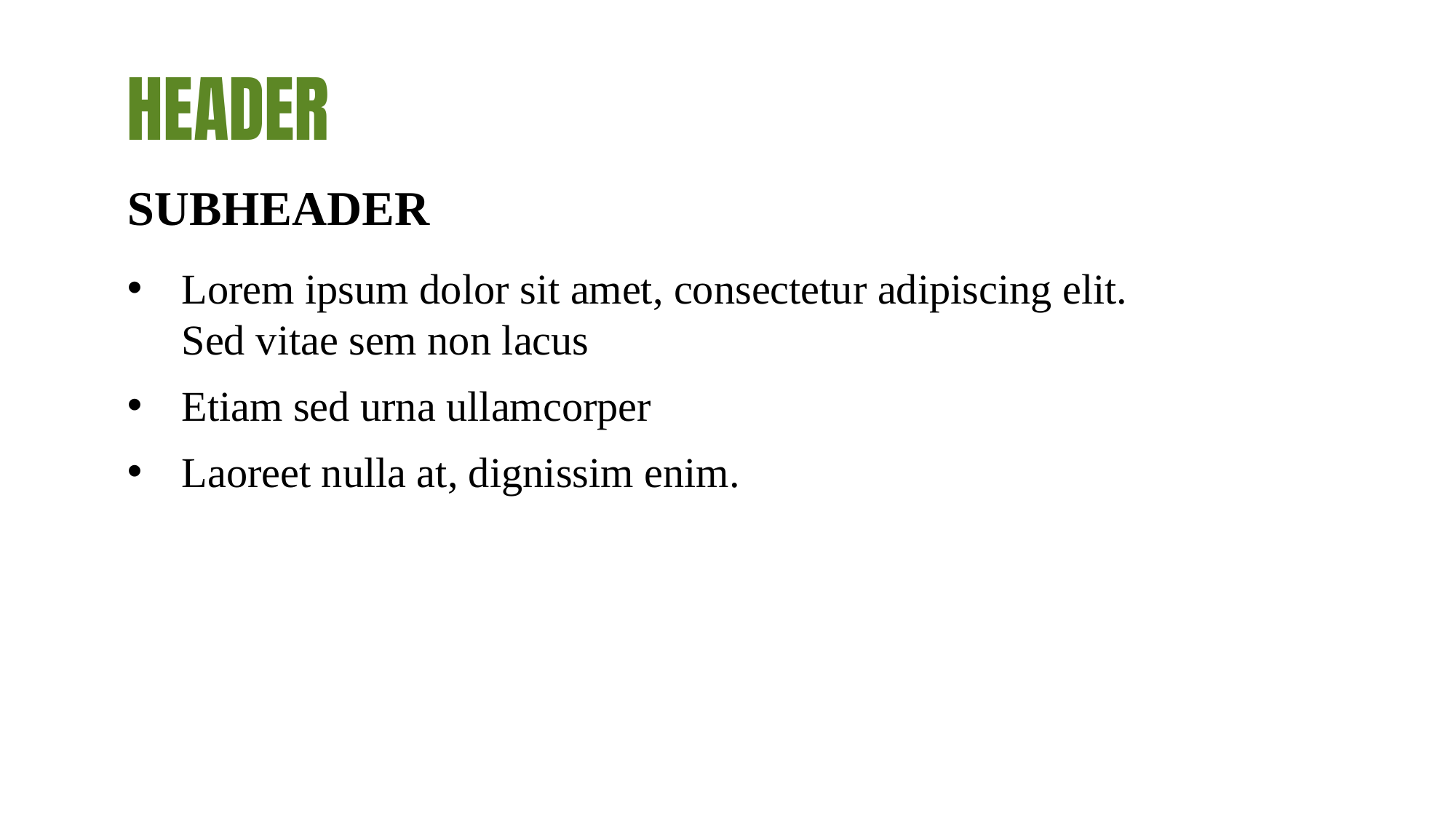

HEADER
SUBHEADER
Lorem ipsum dolor sit amet, consectetur adipiscing elit.
Sed vitae sem non lacus
Etiam sed urna ullamcorper
Laoreet nulla at, dignissim enim.